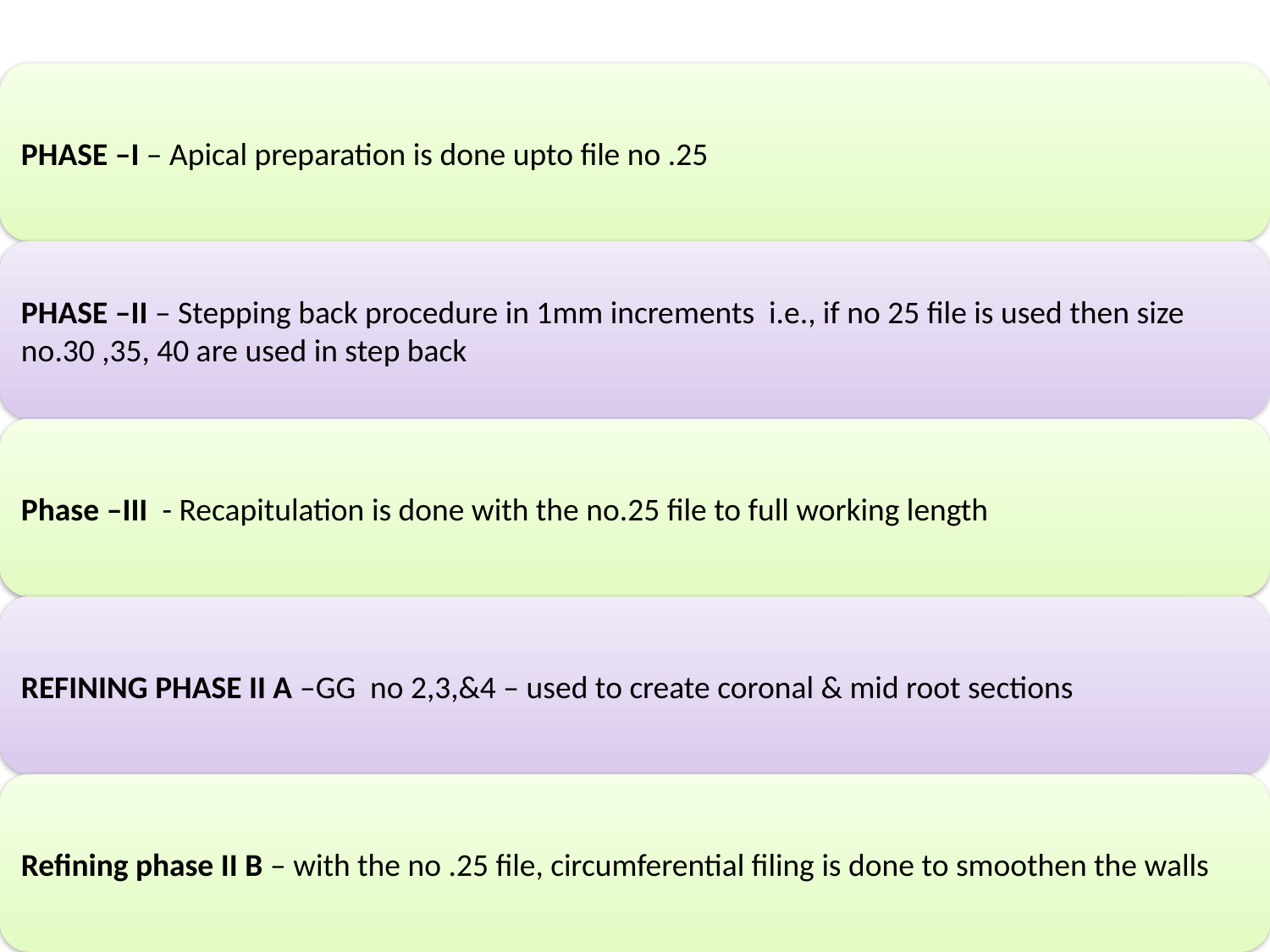

PHASE –I – Apical preparation is done upto file no .25
PHASE –II – Stepping back procedure in 1mm increments  i.e., if no 25 file is used then size no.30 ,35, 40 are used in step back
Phase –III  - Recapitulation is done with the no.25 file to full working length
REFINING PHASE II A –GG  no 2,3,&4 – used to create coronal & mid root sections
Refining phase II B – with the no .25 file, circumferential filing is done to smoothen the walls